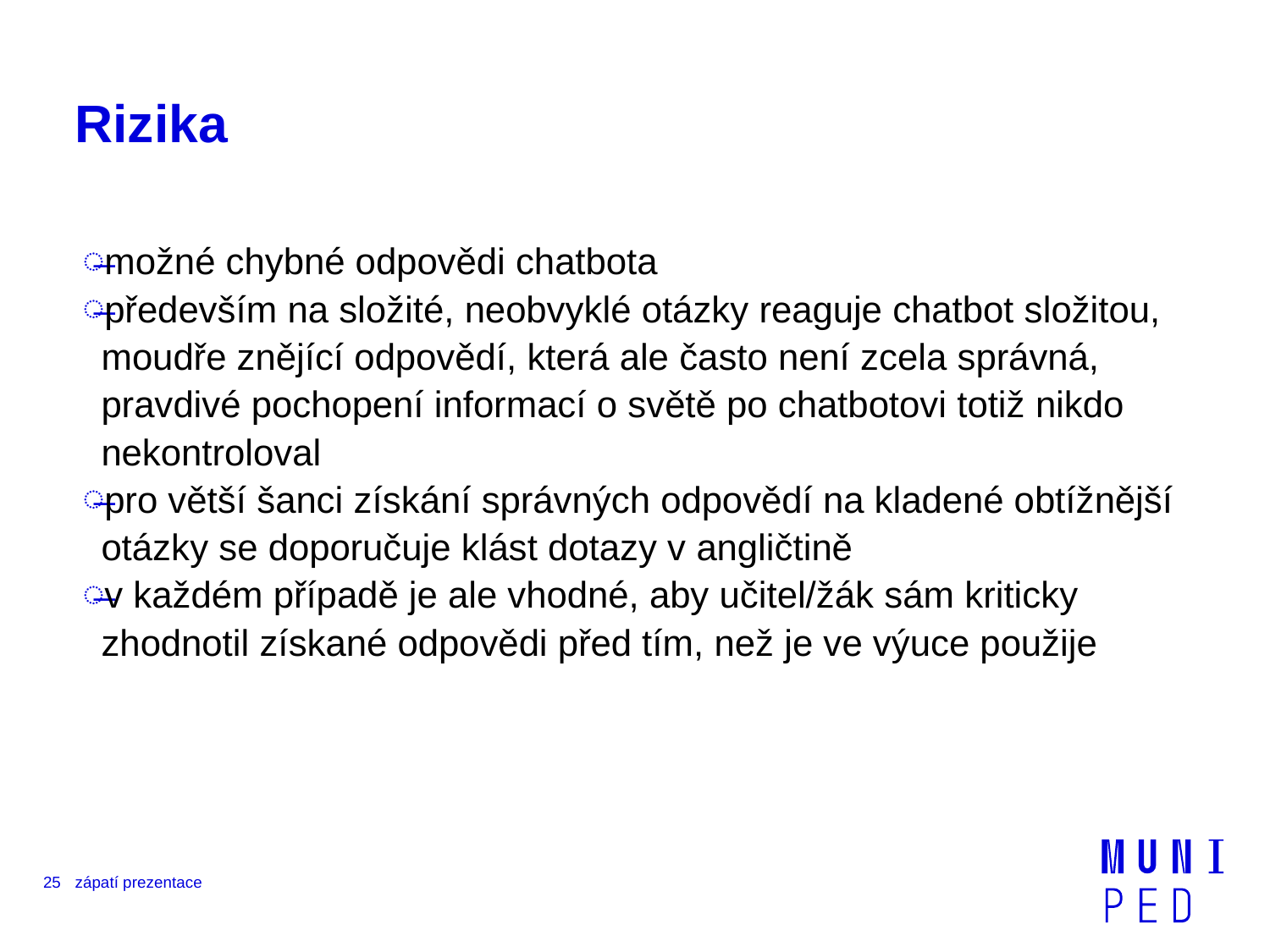

# Rizika
možné chybné odpovědi chatbota
především na složité, neobvyklé otázky reaguje chatbot složitou, moudře znějící odpovědí, která ale často není zcela správná, pravdivé pochopení informací o světě po chatbotovi totiž nikdo nekontroloval
pro větší šanci získání správných odpovědí na kladené obtížnější otázky se doporučuje klást dotazy v angličtině
v každém případě je ale vhodné, aby učitel/žák sám kriticky zhodnotil získané odpovědi před tím, než je ve výuce použije

25
zápatí prezentace